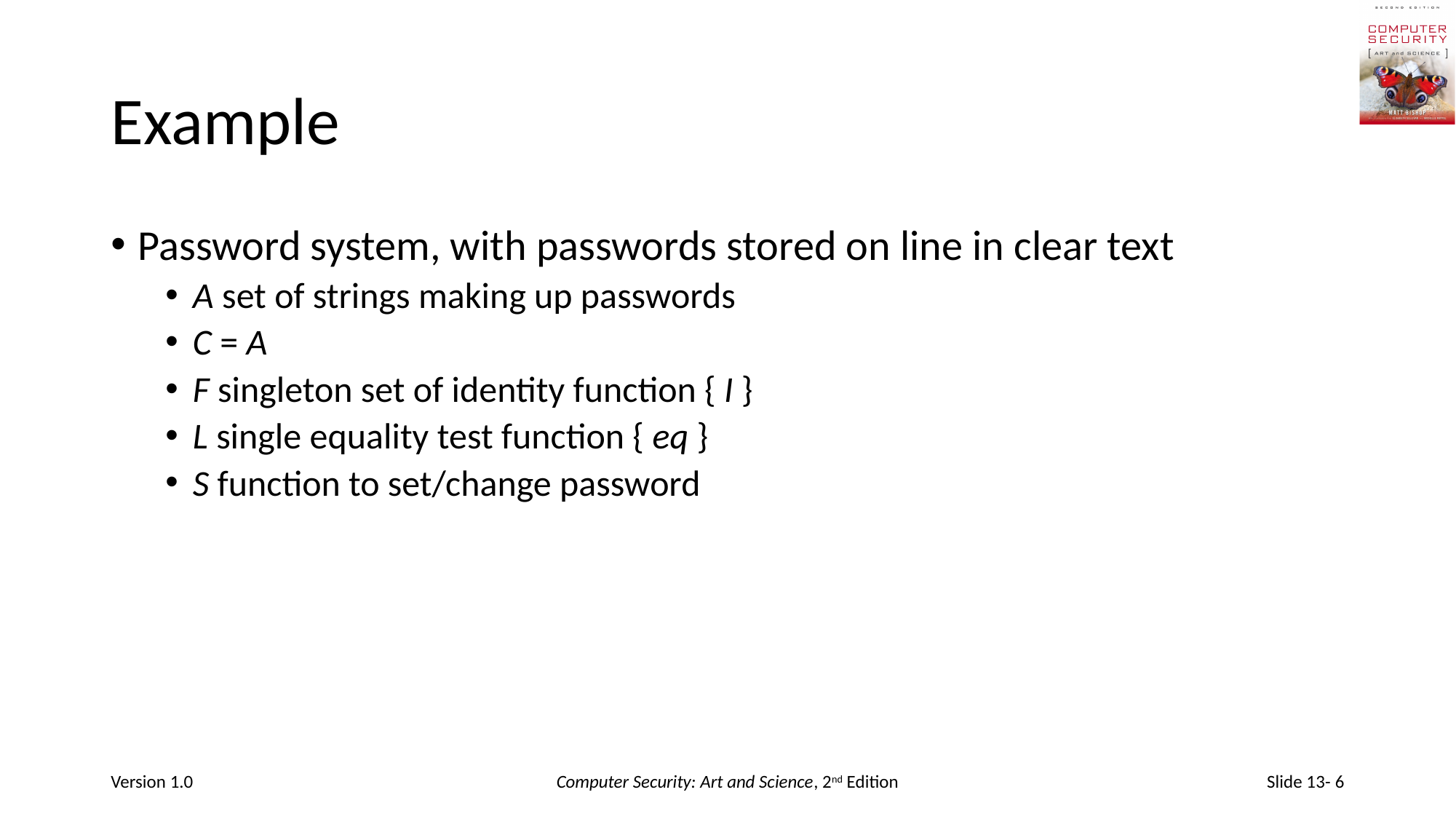

# Example
Password system, with passwords stored on line in clear text
A set of strings making up passwords
C = A
F singleton set of identity function { I }
L single equality test function { eq }
S function to set/change password
Version 1.0
Computer Security: Art and Science, 2nd Edition
Slide 13- 6